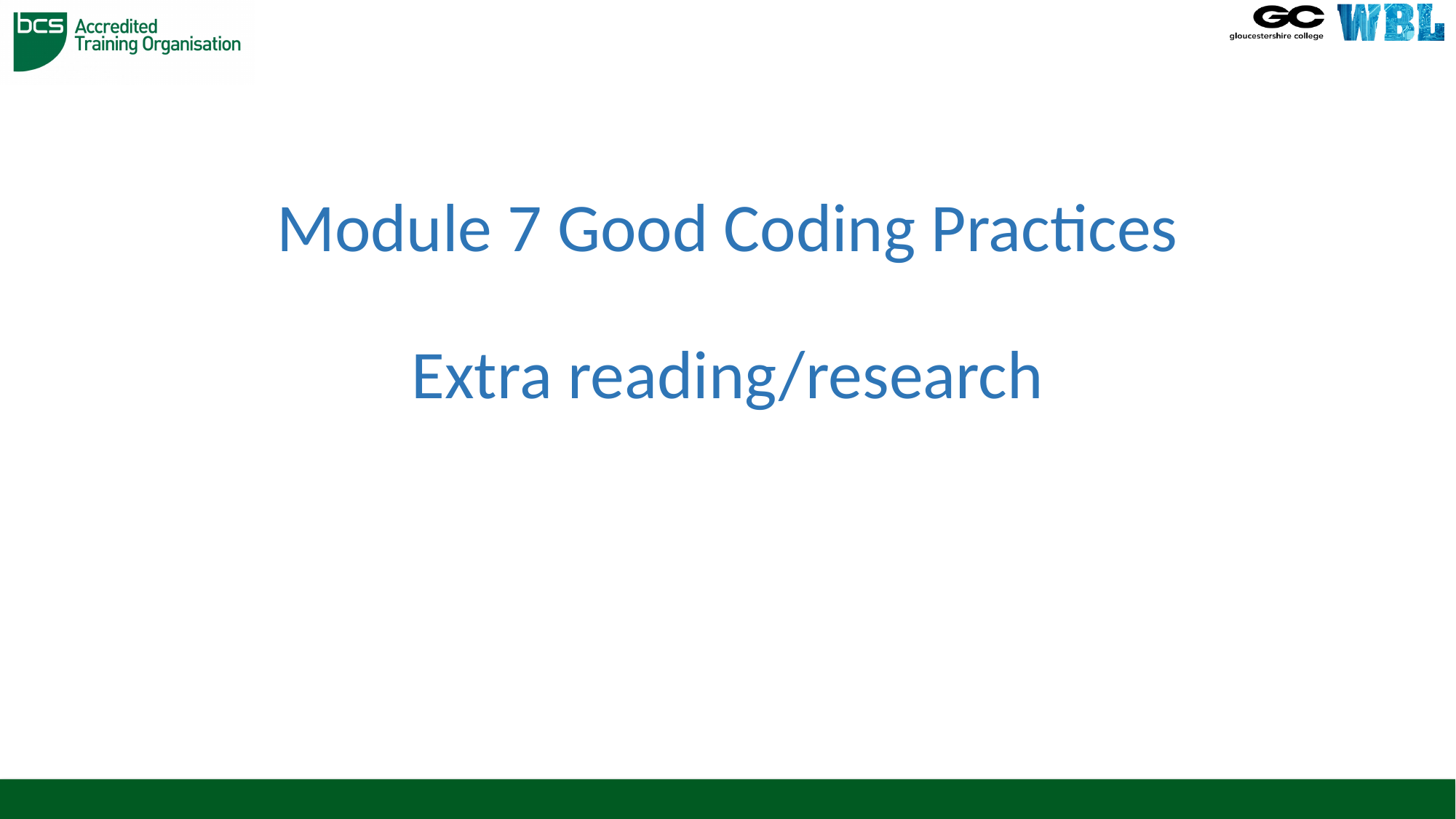

# Module 7 Good Coding Practices Extra reading/research